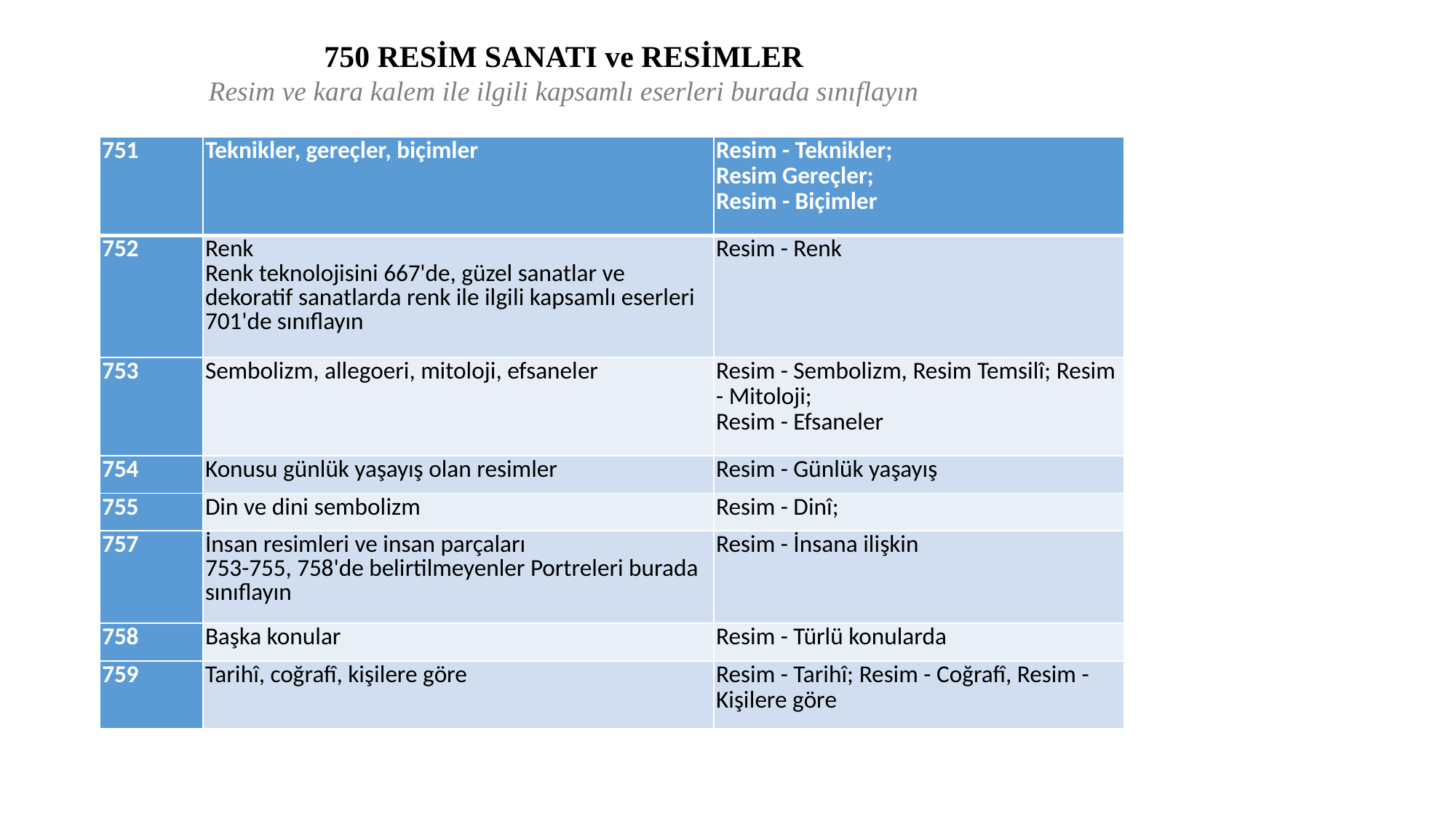

750 RESİM SANATI ve RESİMLER
Resim ve kara kalem ile ilgili kapsamlı eserleri burada sınıflayın
#

| 751 | Teknikler, gereçler, biçimler | Resim - Teknikler; Resim Gereçler; Resim - Biçimler |
| --- | --- | --- |
| 752 | Renk Renk teknolojisini 667'de, güzel sanatlar ve dekoratif sanatlarda renk ile ilgili kapsamlı eserleri 701'de sınıflayın | Resim - Renk |
| 753 | Sembolizm, allegoeri, mitoloji, efsaneler | Resim - Sembolizm, Resim Temsilî; Resim - Mitoloji; Resim - Efsaneler |
| 754 | Konusu günlük yaşayış olan resimler | Resim - Günlük yaşayış |
| 755 | Din ve dini sembolizm | Resim - Dinî; |
| 757 | İnsan resimleri ve insan parçaları 753-755, 758'de belirtilmeyenler Portreleri burada sınıflayın | Resim - İnsana ilişkin |
| 758 | Başka konular | Resim - Türlü konularda |
| 759 | Tarihî, coğrafî, kişilere göre | Resim - Tarihî; Resim - Coğrafî, Resim - Kişilere göre |